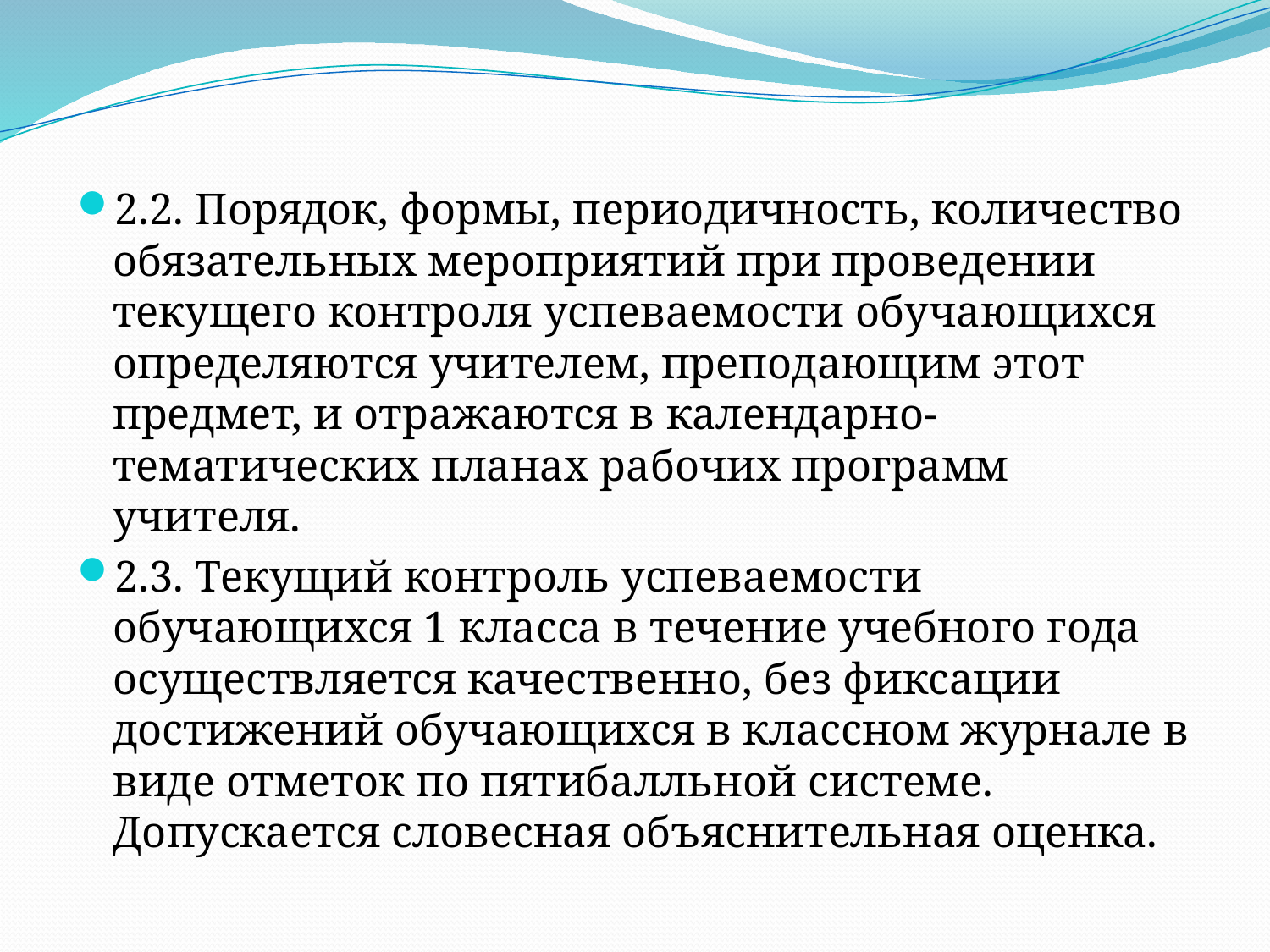

2.2. Порядок, формы, периодичность, количество обязательных мероприятий при проведении текущего контроля успеваемости обучающихся определяются учителем, преподающим этот предмет, и отражаются в календарно-тематических планах рабочих программ учителя.
2.3. Текущий контроль успеваемости обучающихся 1 класса в течение учебного года осуществляется качественно, без фиксации достижений обучающихся в классном журнале в виде отметок по пятибалльной системе. Допускается словесная объяснительная оценка.